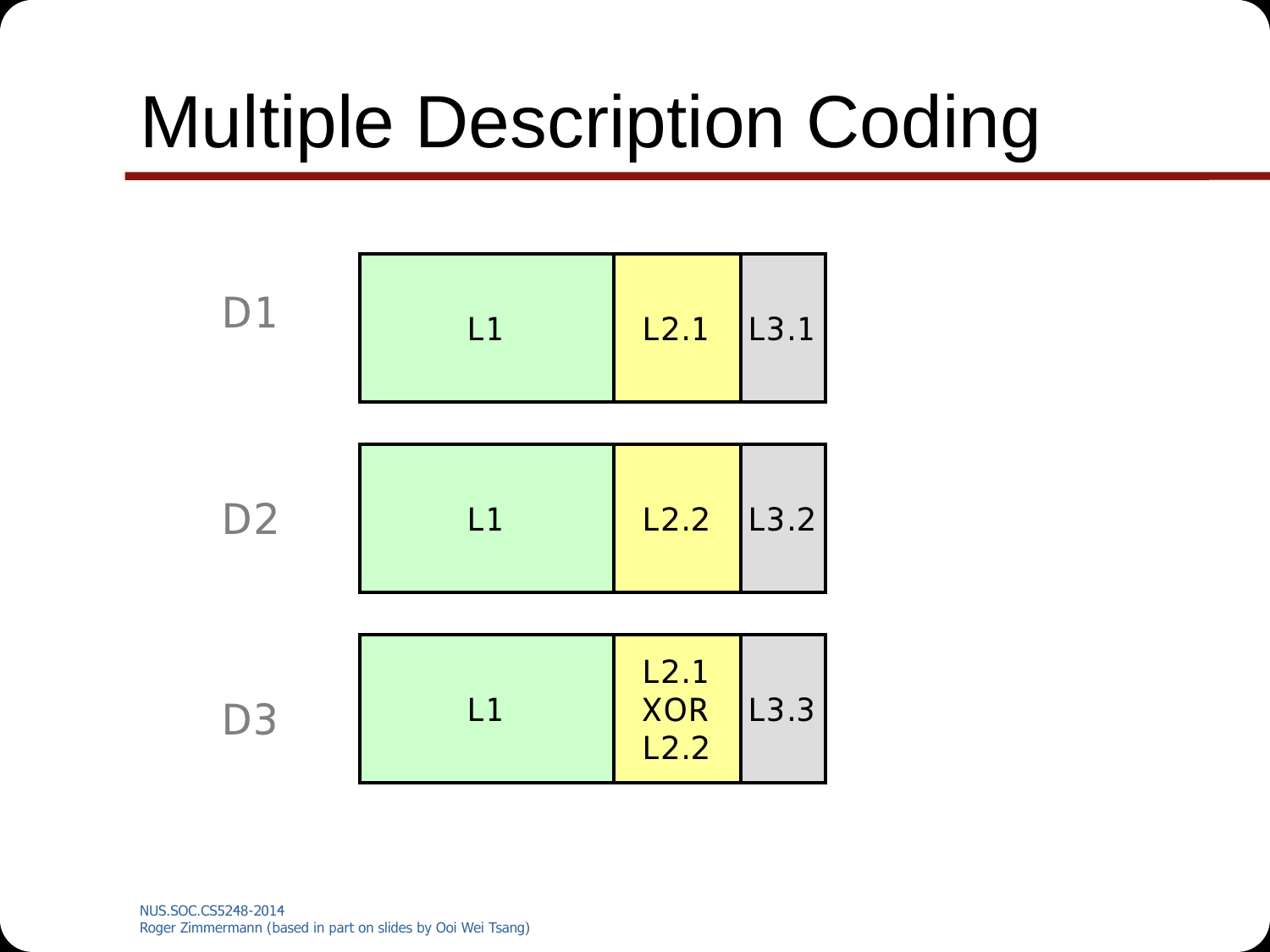

# Multiple Description Coding

L1
L2.1
L3.1
D1

L1
L2.2
L3.2
D2

L1
L2.1
XOR
L2.2
L3.3
D3

NUS.SOC.CS5248-2014
Roger Zimmermann (based in part on slides by Ooi Wei Tsang)